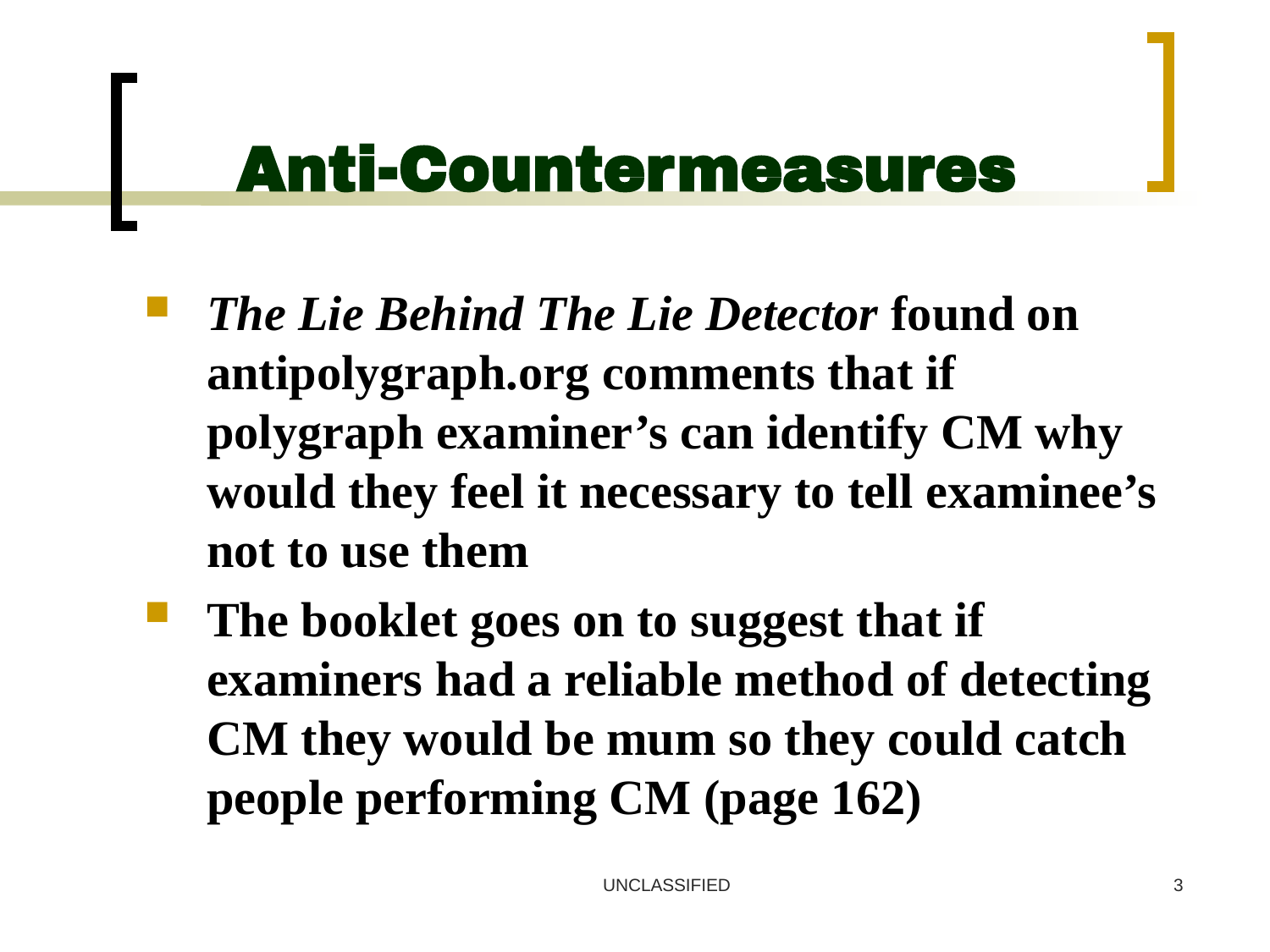

# Anti-Countermeasures
The Lie Behind The Lie Detector found on antipolygraph.org comments that if polygraph examiner’s can identify CM why would they feel it necessary to tell examinee’s not to use them
The booklet goes on to suggest that if examiners had a reliable method of detecting  CM they would be mum so they could catch people performing CM (page 162)

UNCLASSIFIED
3